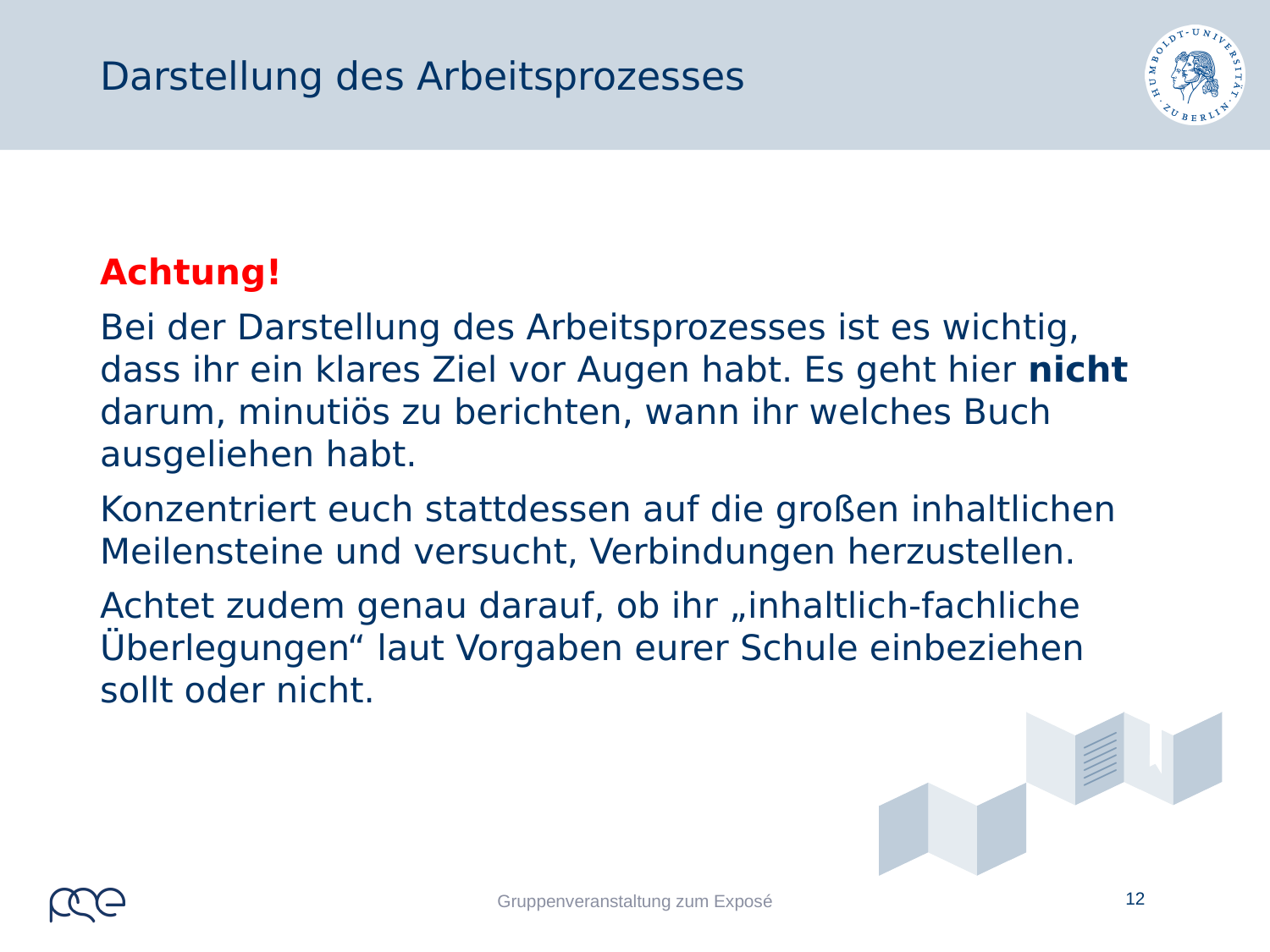

# Darstellung des Arbeitsprozesses
Achtung!
Bei der Darstellung des Arbeitsprozesses ist es wichtig, dass ihr ein klares Ziel vor Augen habt. Es geht hier nicht darum, minutiös zu berichten, wann ihr welches Buch ausgeliehen habt.
Konzentriert euch stattdessen auf die großen inhaltlichen Meilensteine und versucht, Verbindungen herzustellen.
Achtet zudem genau darauf, ob ihr „inhaltlich-fachliche Überlegungen“ laut Vorgaben eurer Schule einbeziehen sollt oder nicht.
Gruppenveranstaltung zum Exposé
12